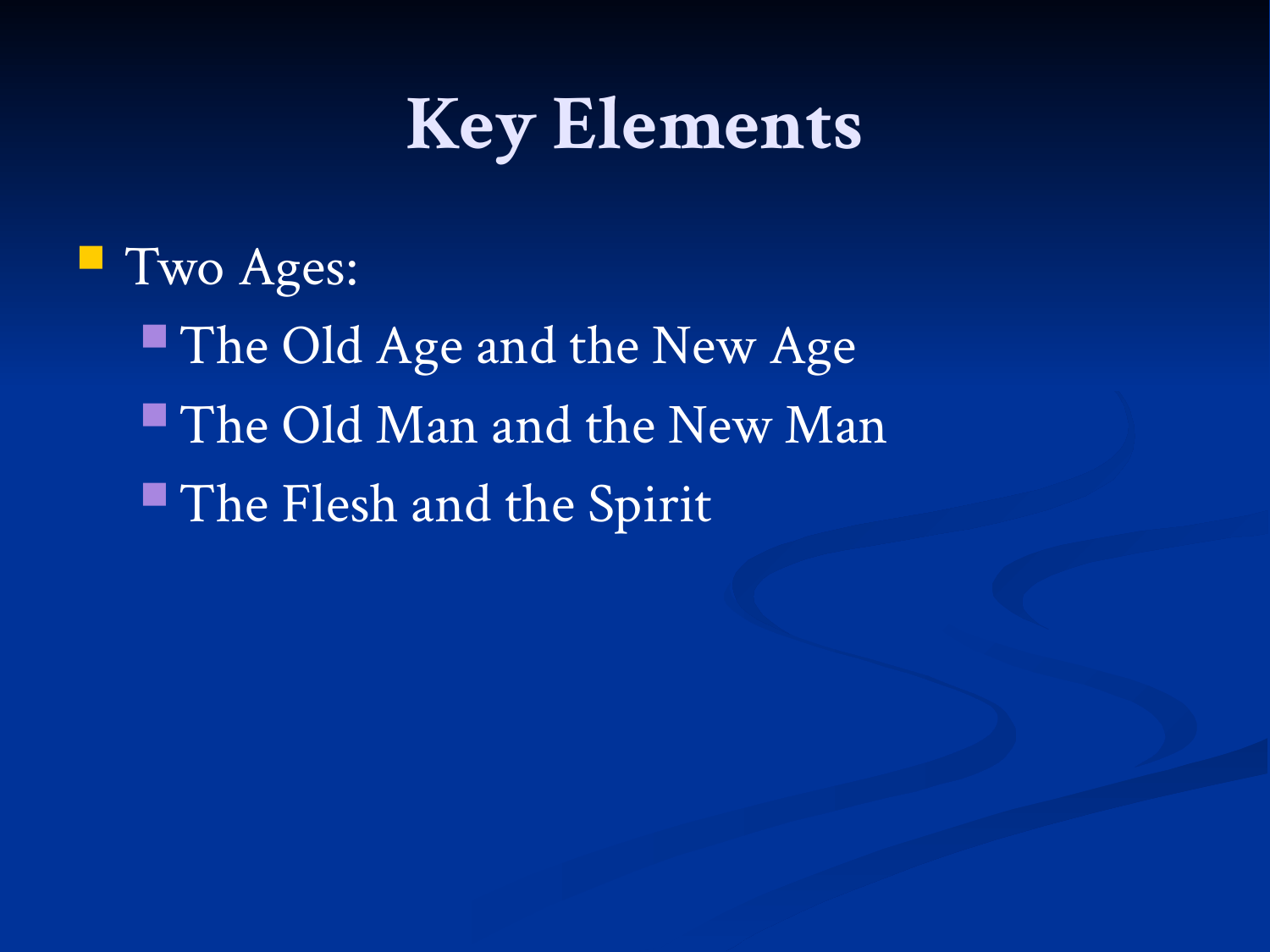

# Key Elements
Two Ages:
The Old Age and the New Age
The Old Man and the New Man
The Flesh and the Spirit